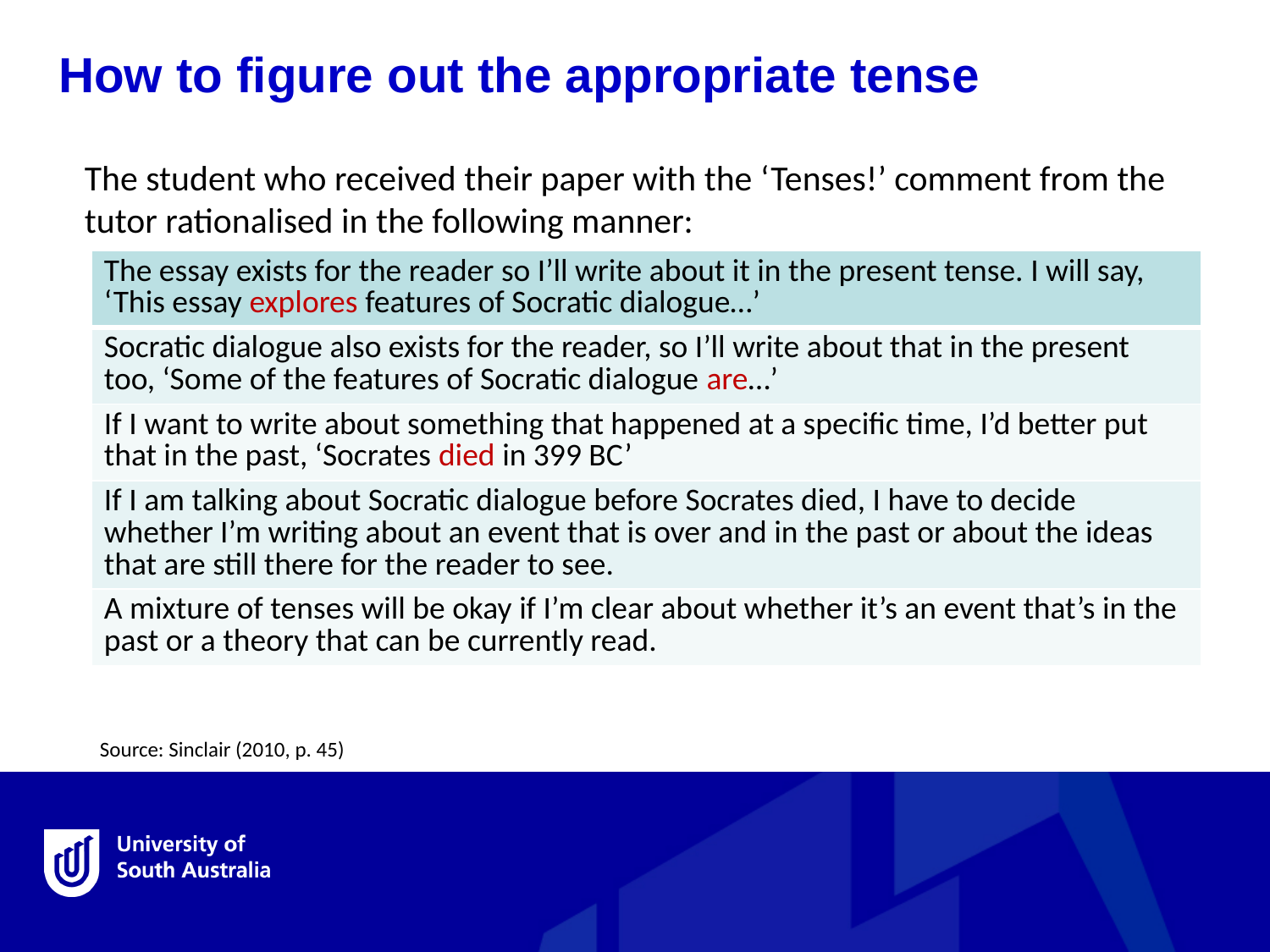

How to figure out the appropriate tense
The student who received their paper with the ‘Tenses!’ comment from the tutor rationalised in the following manner:

| The essay exists for the reader so I’ll write about it in the present tense. I will say, ‘This essay explores features of Socratic dialogue…’ |
| --- |
| Socratic dialogue also exists for the reader, so I’ll write about that in the present too, ‘Some of the features of Socratic dialogue are…’ |
| If I want to write about something that happened at a specific time, I’d better put that in the past, ‘Socrates died in 399 BC’ |
| If I am talking about Socratic dialogue before Socrates died, I have to decide whether I’m writing about an event that is over and in the past or about the ideas that are still there for the reader to see. |
| A mixture of tenses will be okay if I’m clear about whether it’s an event that’s in the past or a theory that can be currently read. |
Source: Sinclair (2010, p. 45)